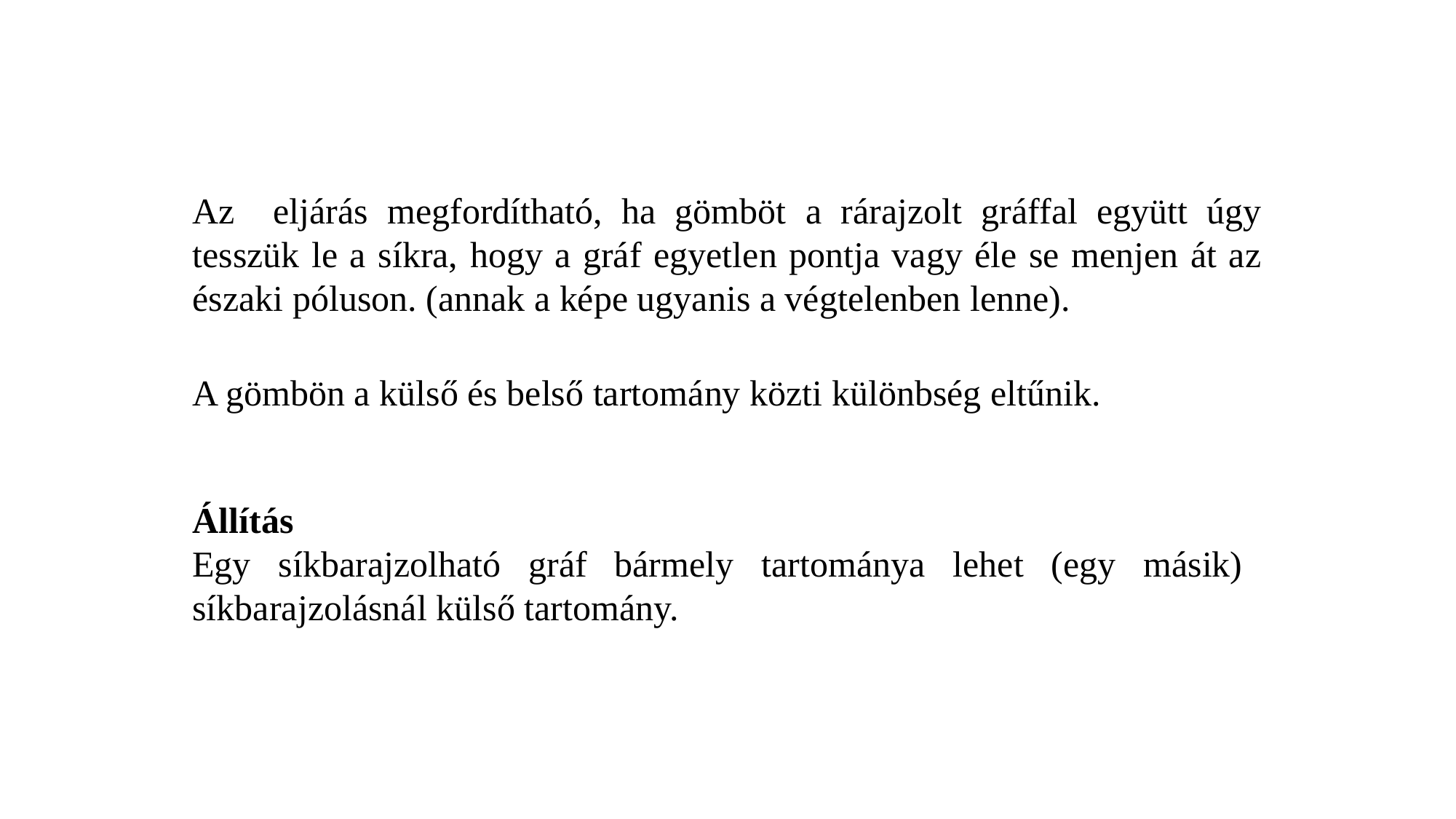

Az  eljárás megfordítható, ha gömböt a rárajzolt gráffal együtt úgy tesszük le a síkra, hogy a gráf egyetlen pontja vagy éle se menjen át az északi póluson. (annak a képe ugyanis a végtelenben lenne).
A gömbön a külső és belső tartomány közti különbség eltűnik.
Állítás
Egy síkbarajzolható gráf bármely tartománya lehet (egy másik) síkbarajzolásnál külső tartomány.